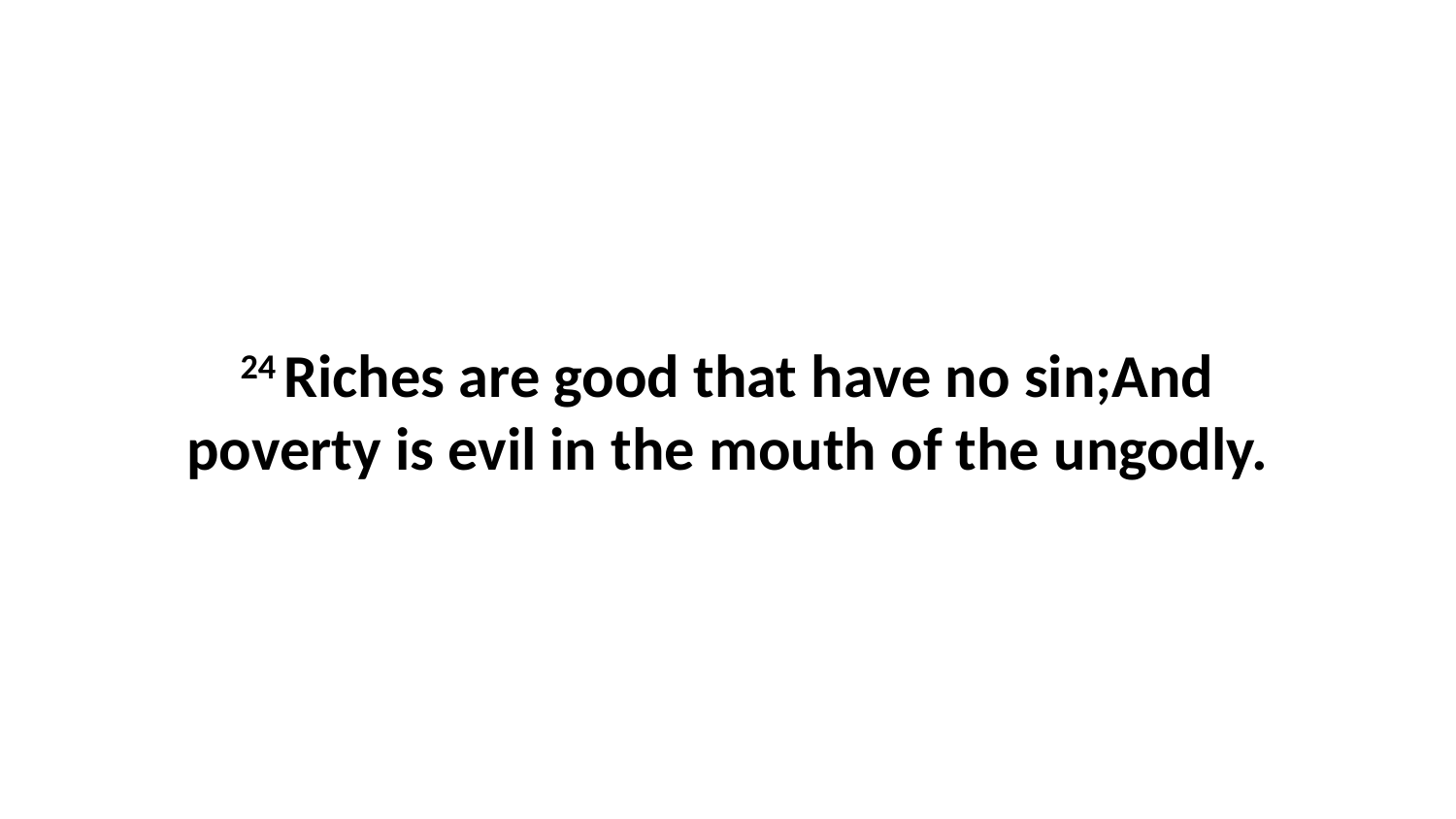

24 Riches are good that have no sin;And poverty is evil in the mouth of the ungodly.